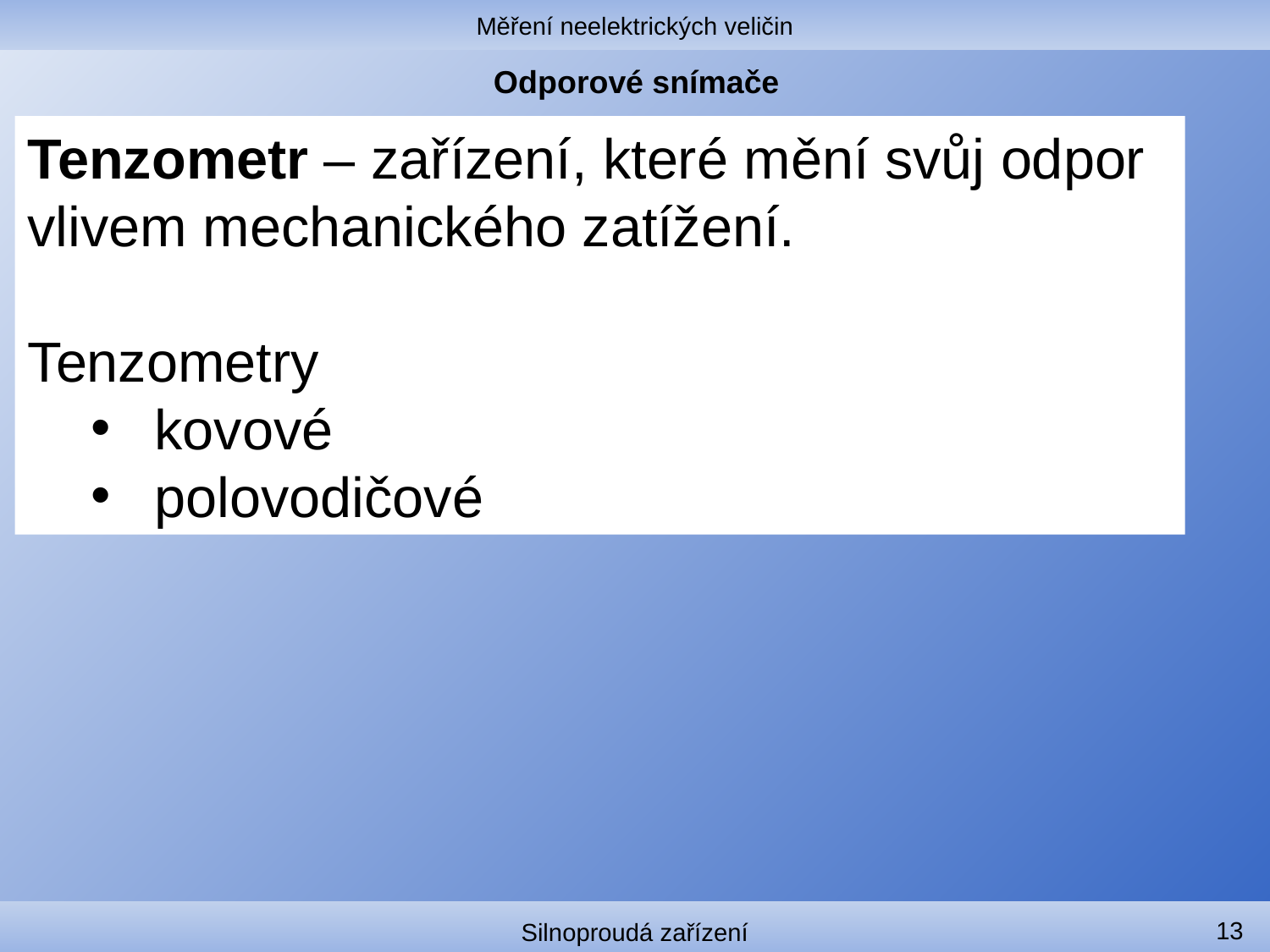

Měření neelektrických veličin
# Odporové snímače
Tenzometr – zařízení, které mění svůj odpor vlivem mechanického zatížení.

Tenzometry
kovové
polovodičové
13
Silnoproudá zařízení